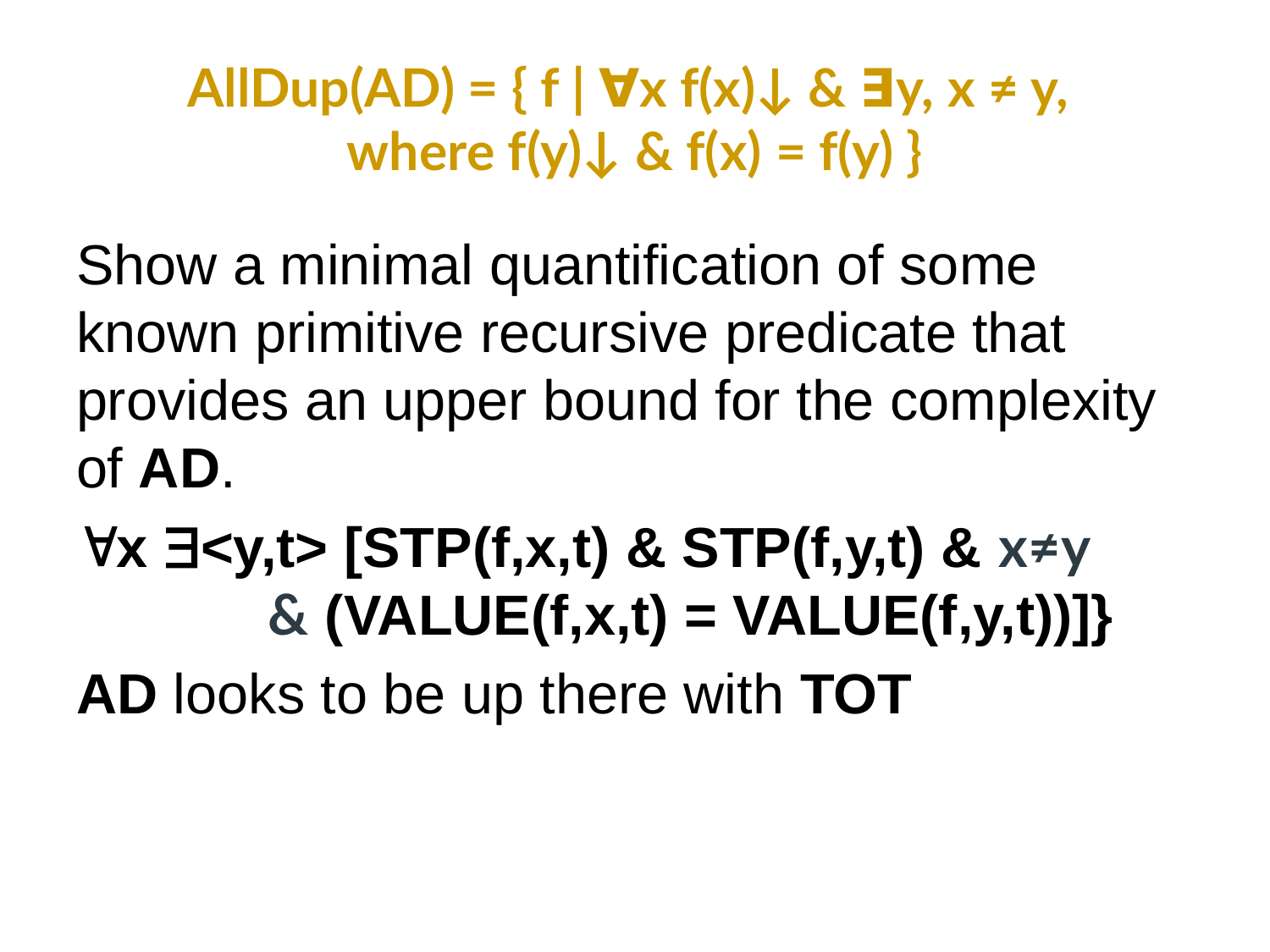

# AllDup(AD) = { f | ∀x f(x)↓ & ∃y, x ≠ y, where f(y)↓ & f(x) = f(y) }
Show a minimal quantification of some known primitive recursive predicate that provides an upper bound for the complexity of AD.
∀x ∃<y,t> [STP(f,x,t) & STP(f,y,t) & x≠y
              & (VALUE(f,x,t) = VALUE(f,y,t))]}
AD looks to be up there with TOT